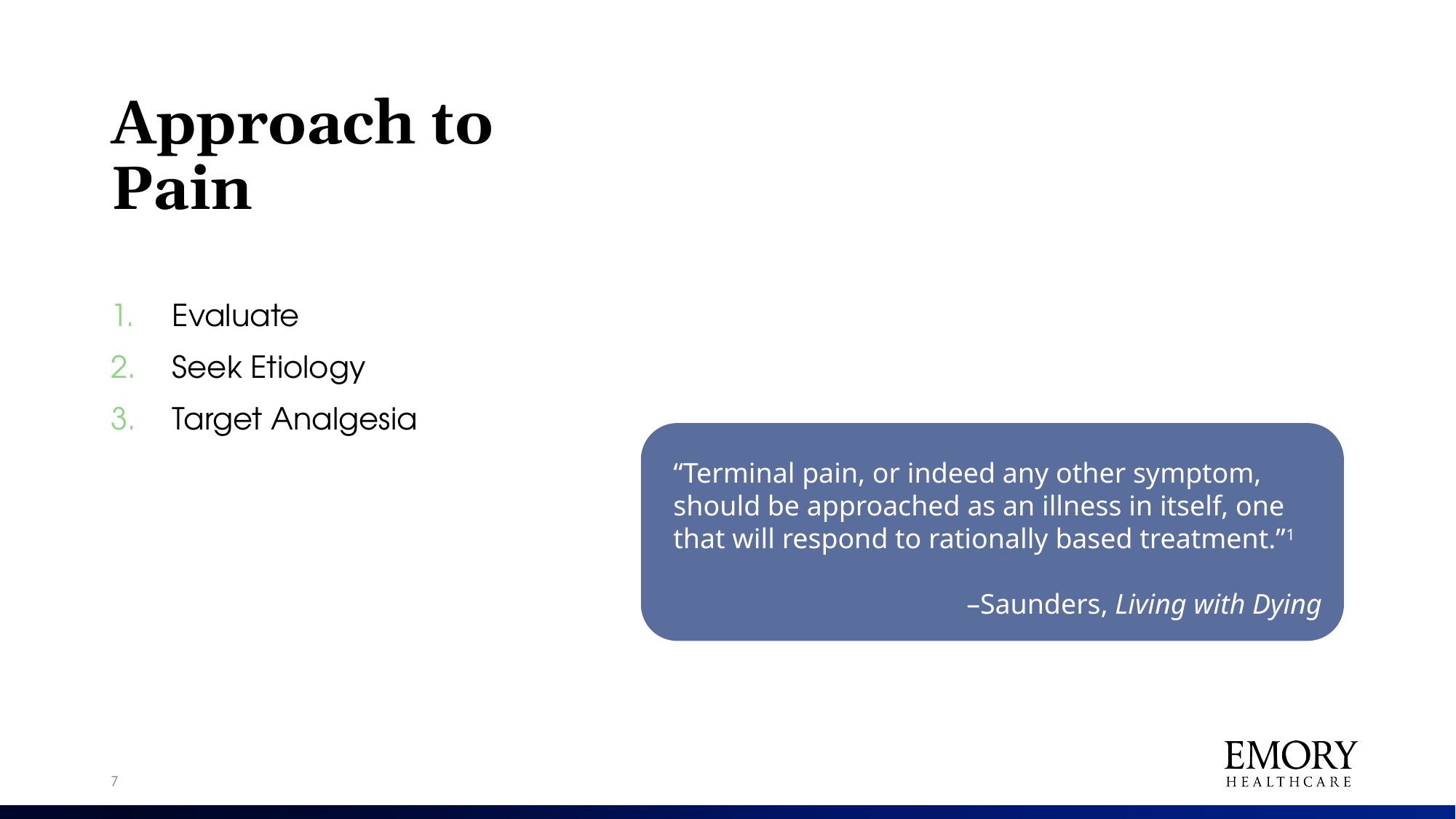

# Approach to Pain
Evaluate
Seek Etiology
Target Analgesia
“Terminal pain, or indeed any other symptom, should be approached as an illness in itself, one that will respond to rationally based treatment.”1

–Saunders, Living with Dying